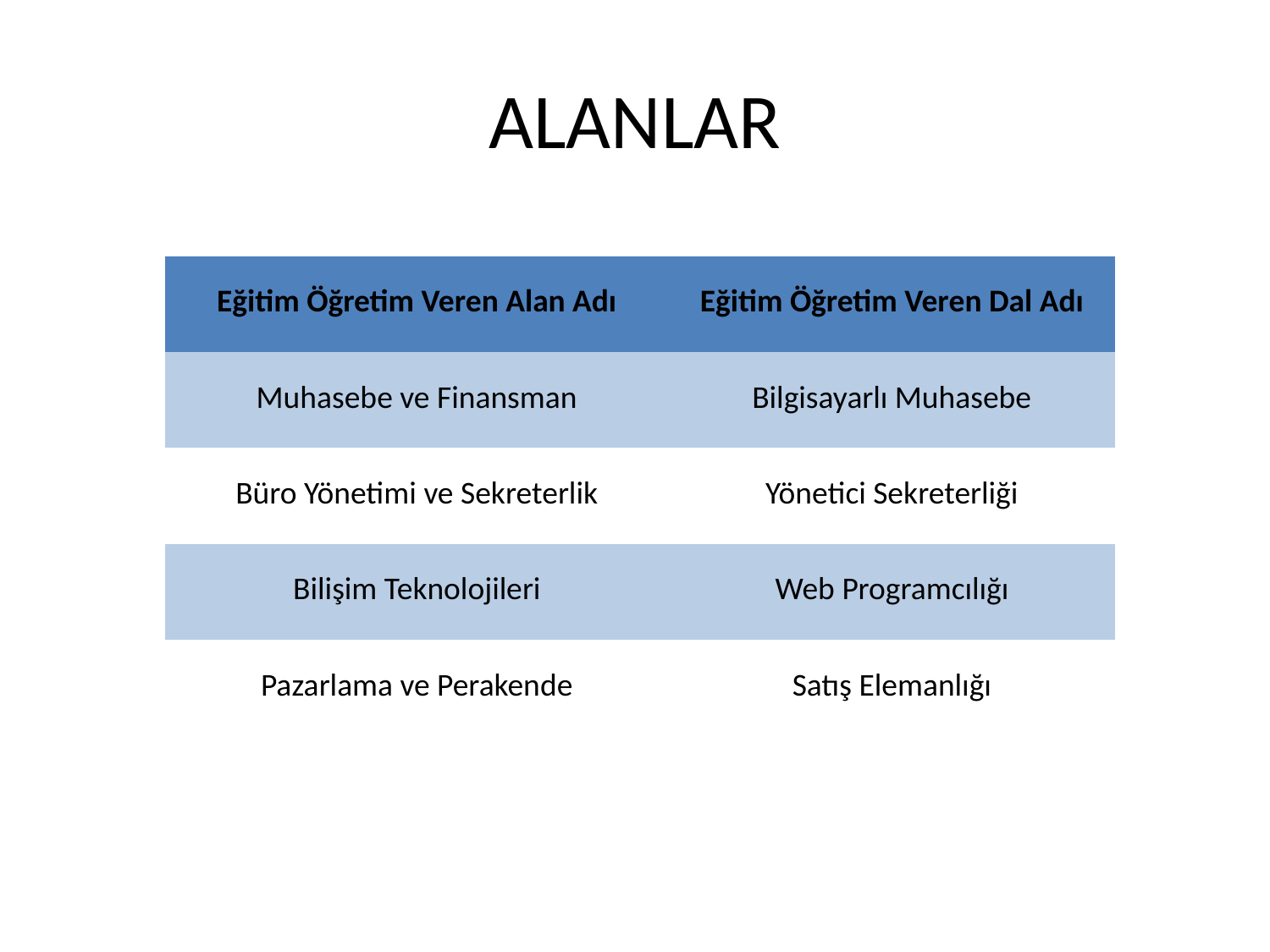

# ALANLAR
| Eğitim Öğretim Veren Alan Adı | Eğitim Öğretim Veren Dal Adı |
| --- | --- |
| Muhasebe ve Finansman | Bilgisayarlı Muhasebe |
| Büro Yönetimi ve Sekreterlik | Yönetici Sekreterliği |
| Bilişim Teknolojileri | Web Programcılığı |
| Pazarlama ve Perakende | Satış Elemanlığı |